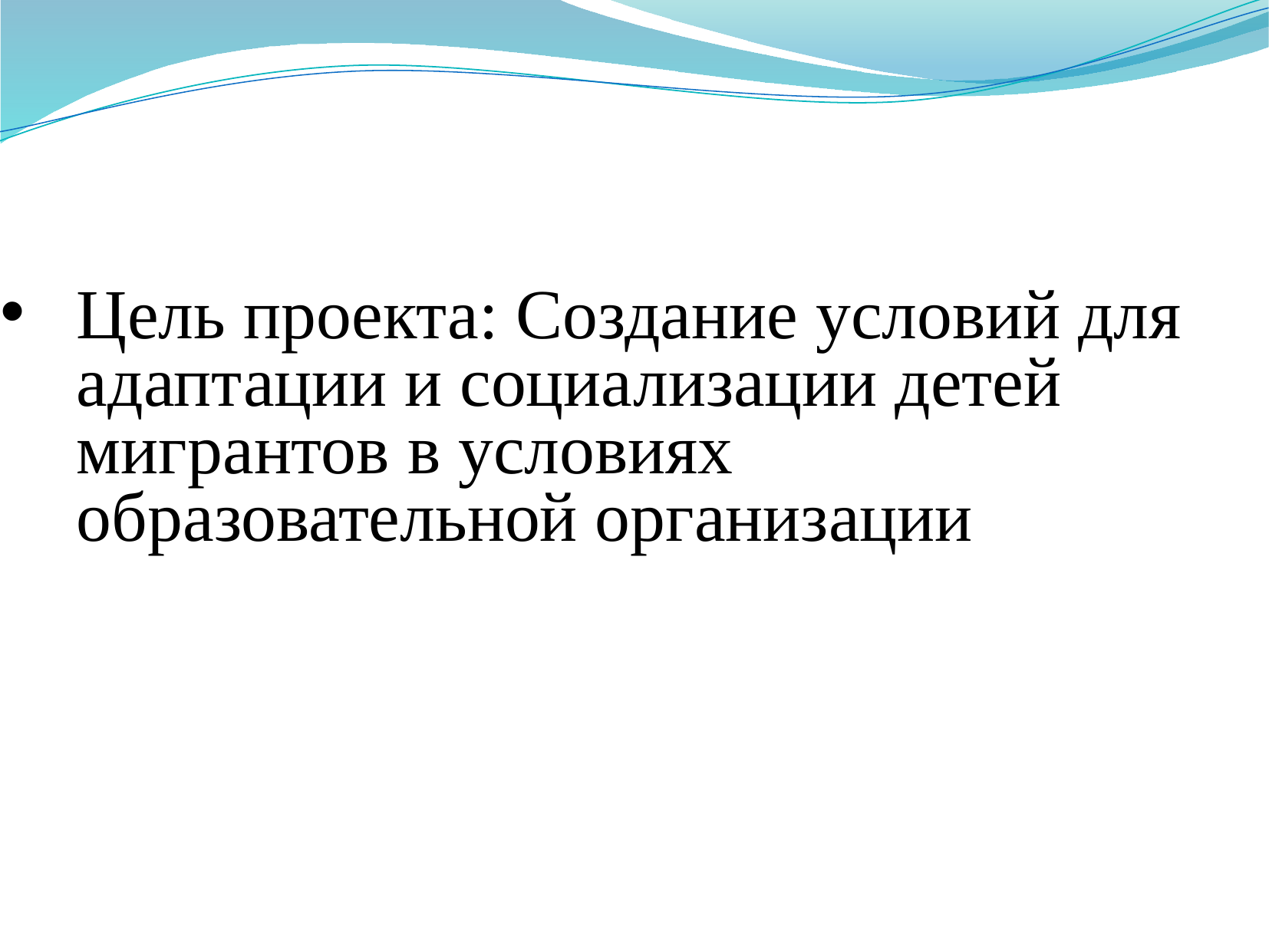

#

Цель проекта: Создание условий для  адаптации и социализации детей мигрантов в условиях образовательной организации